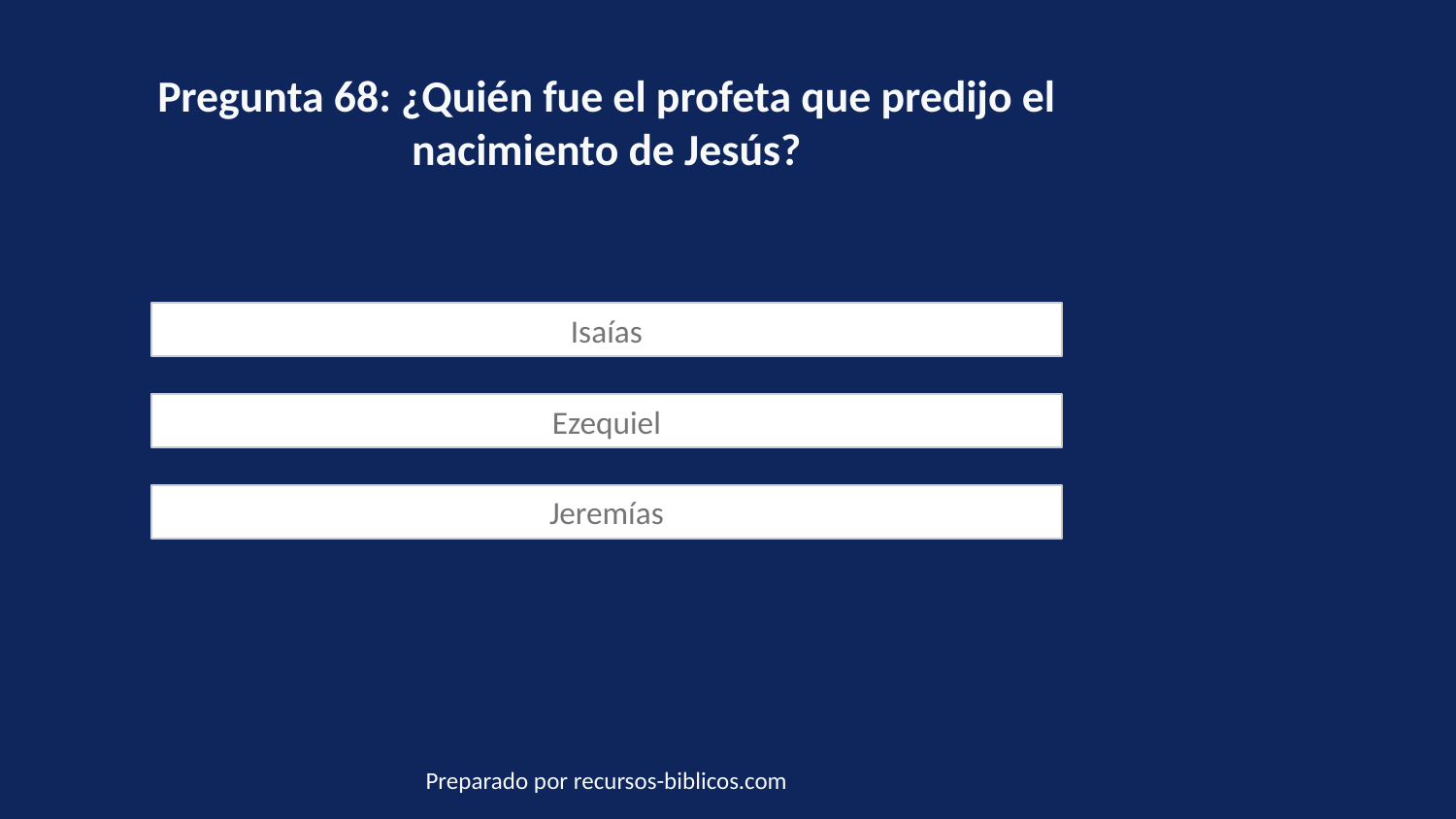

Pregunta 68: ¿Quién fue el profeta que predijo el nacimiento de Jesús?
Isaías
Ezequiel
Jeremías
Preparado por recursos-biblicos.com